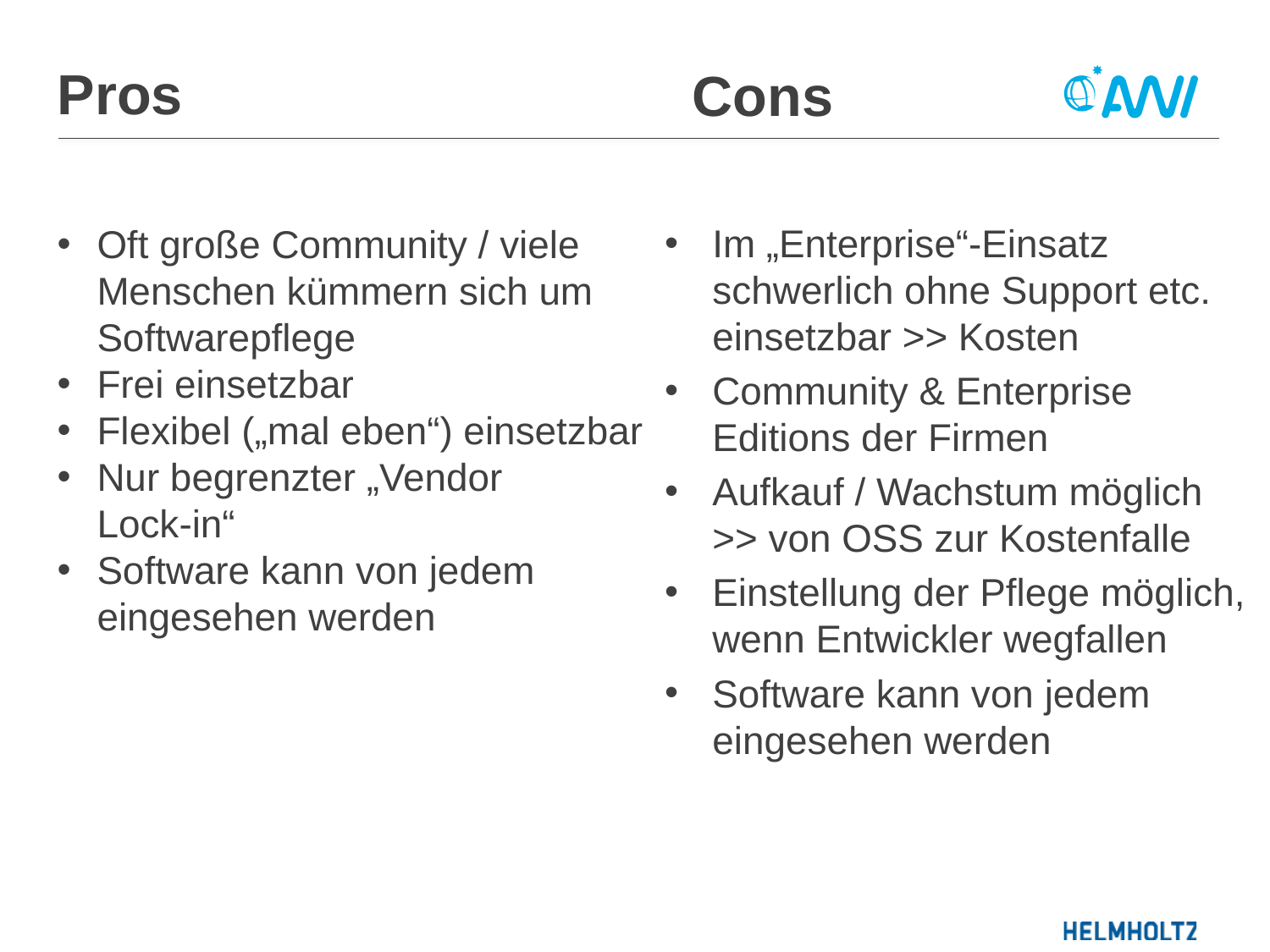

# Pros
Cons
Im „Enterprise“-Einsatz schwerlich ohne Support etc. einsetzbar >> Kosten
Community & Enterprise Editions der Firmen
Aufkauf / Wachstum möglich >> von OSS zur Kostenfalle
Einstellung der Pflege möglich, wenn Entwickler wegfallen
Software kann von jedem eingesehen werden
Oft große Community / viele Menschen kümmern sich um Softwarepflege
Frei einsetzbar
Flexibel („mal eben“) einsetzbar
Nur begrenzter „Vendor
Lock-in“
Software kann von jedem eingesehen werden